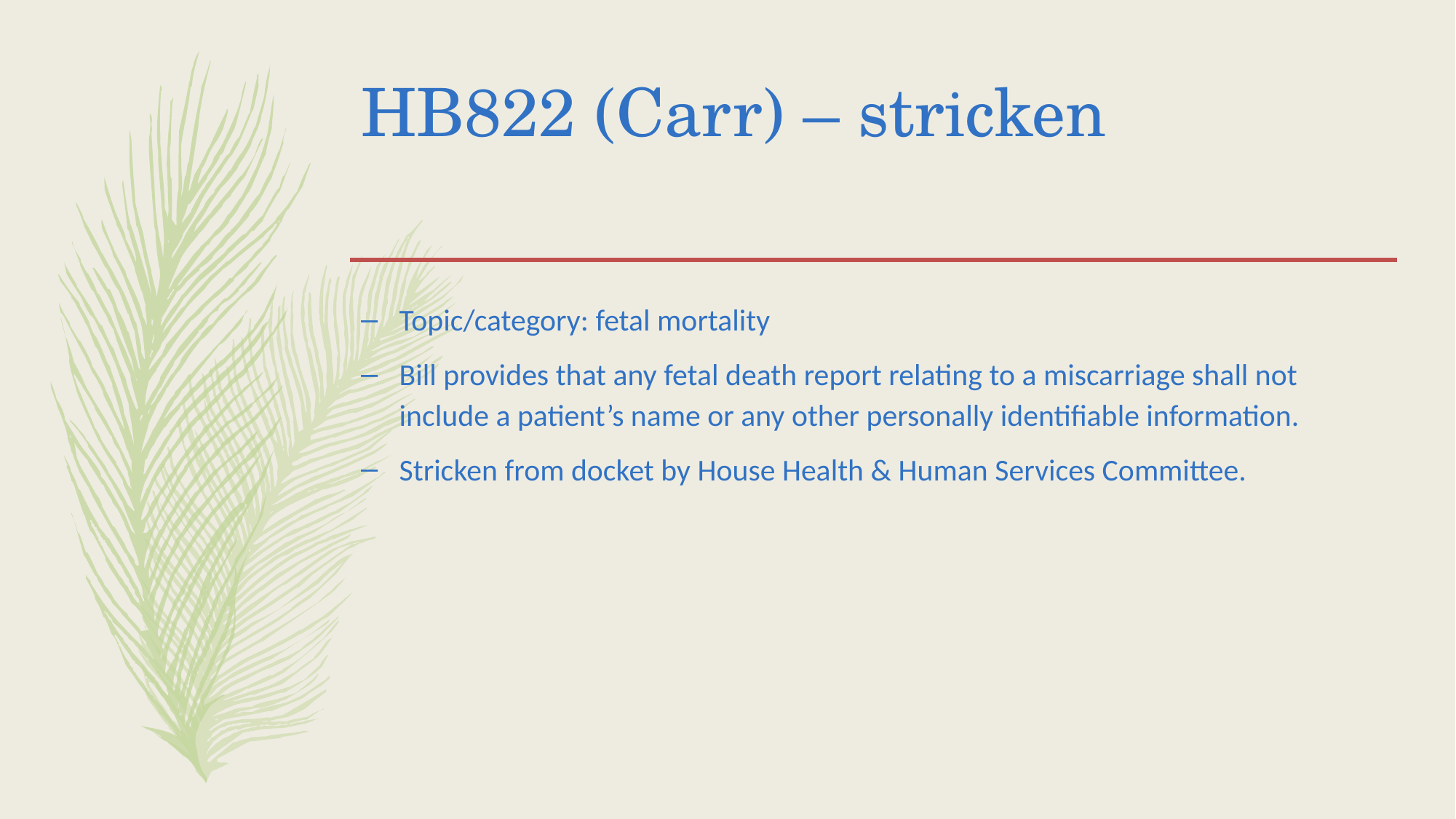

# HB822 (Carr) – stricken
Topic/category: fetal mortality
Bill provides that any fetal death report relating to a miscarriage shall not include a patient’s name or any other personally identifiable information.
Stricken from docket by House Health & Human Services Committee.